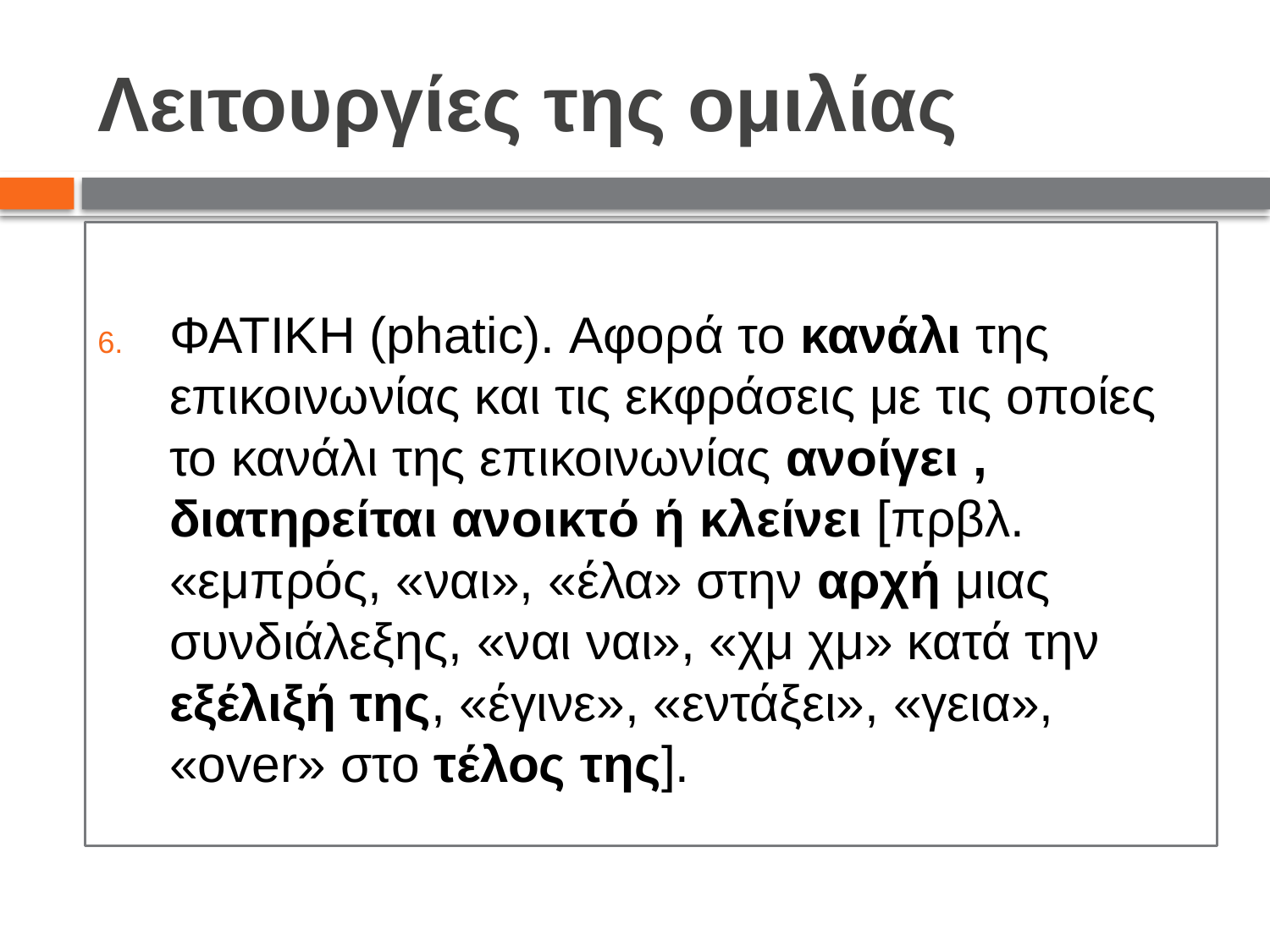

# Λειτουργίες της ομιλίας

ΦΑΤΙΚΗ (phatic). Αφορά το κανάλι της επικοινωνίας και τις εκφράσεις με τις οποίες το κανάλι της επικοινωνίας ανοίγει , διατηρείται ανοικτό ή κλείνει [πρβλ. «εμπρός, «ναι», «έλα» στην αρχή μιας συνδιάλεξης, «ναι ναι», «χμ χμ» κατά την εξέλιξή της, «έγινε», «εντάξει», «γεια», «over» στο τέλος της].